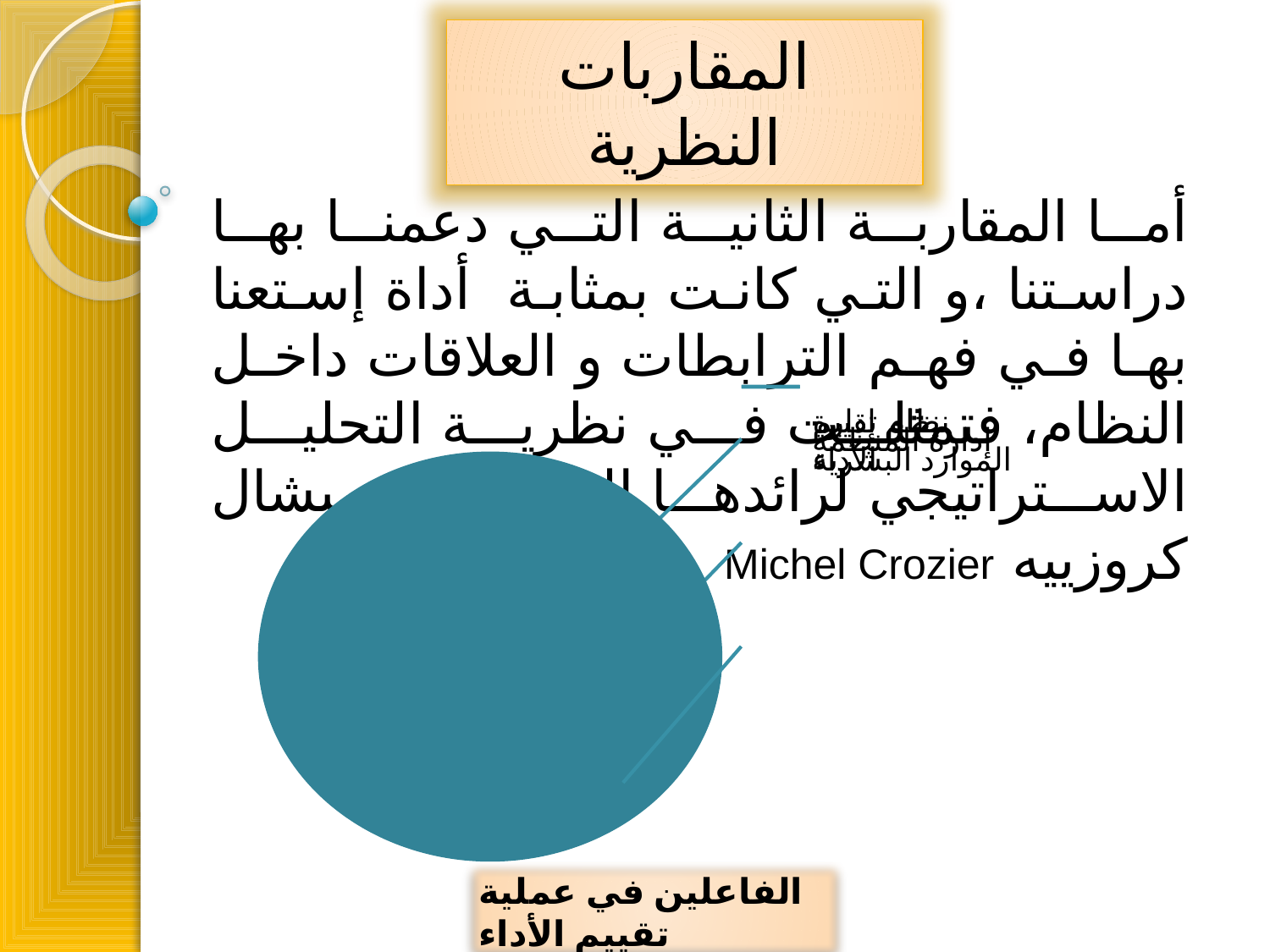

المقاربات النظرية
أما المقاربة الثانية التي دعمنا بها دراستنا ،و التي كانت بمثابة  أداة إستعنا بها في فهم الترابطات و العلاقات داخل النظام، فتمثلت في نظرية التحليل الاستراتيجي لرائدها الفرنسي ميشال كروزييه Michel Crozier
إدارة المنظمة
الفاعلين في عملية تقييم الأداء